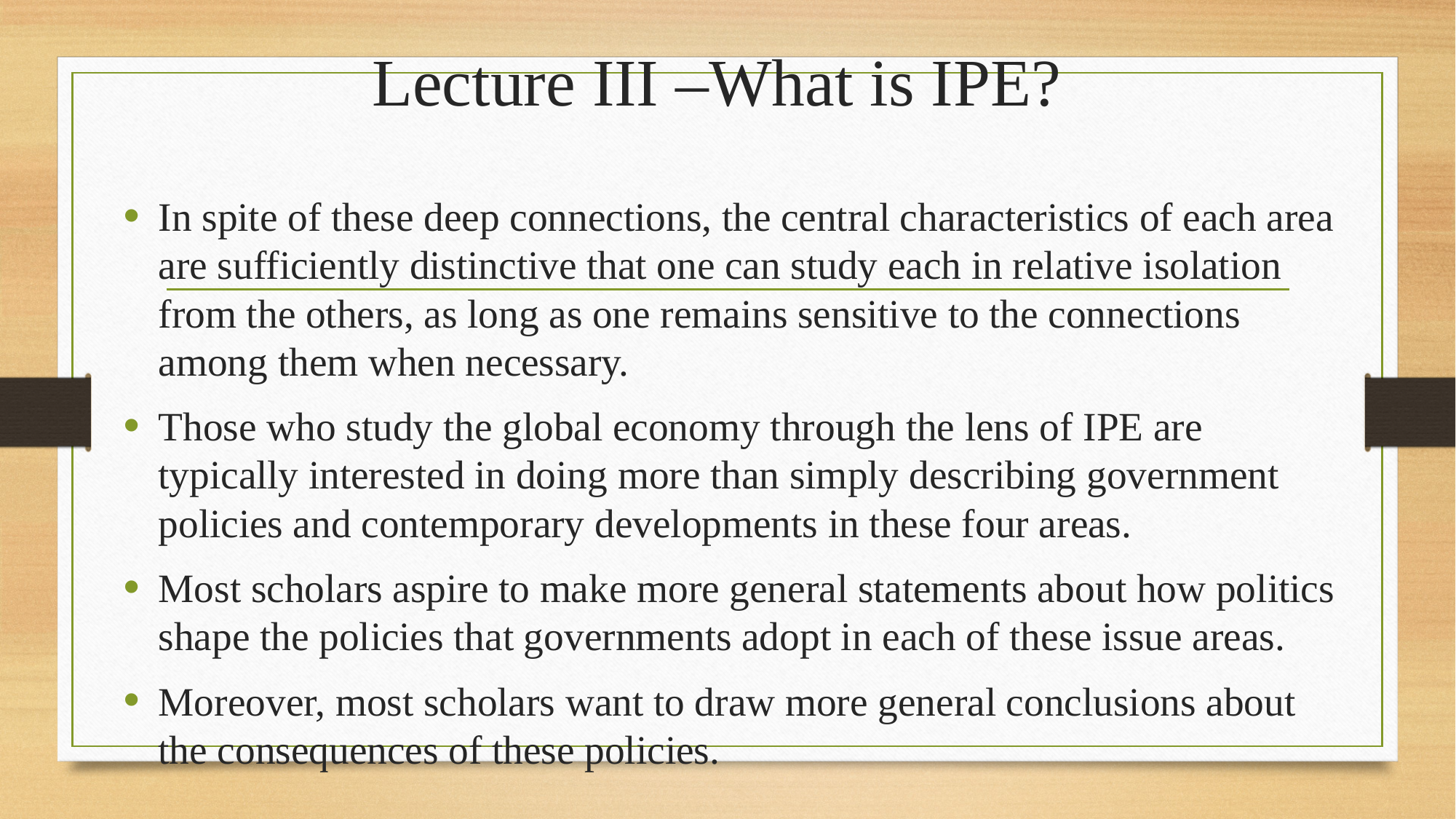

# Lecture III –What is IPE?

In spite of these deep connections, the central characteristics of each area are sufficiently distinctive that one can study each in relative isolation from the others, as long as one remains sensitive to the connections among them when necessary.
Those who study the global economy through the lens of IPE are typically interested in doing more than simply describing government policies and contemporary developments in these four areas.
Most scholars aspire to make more general statements about how politics shape the policies that governments adopt in each of these issue areas.
Moreover, most scholars want to draw more general conclusions about the consequences of these policies.